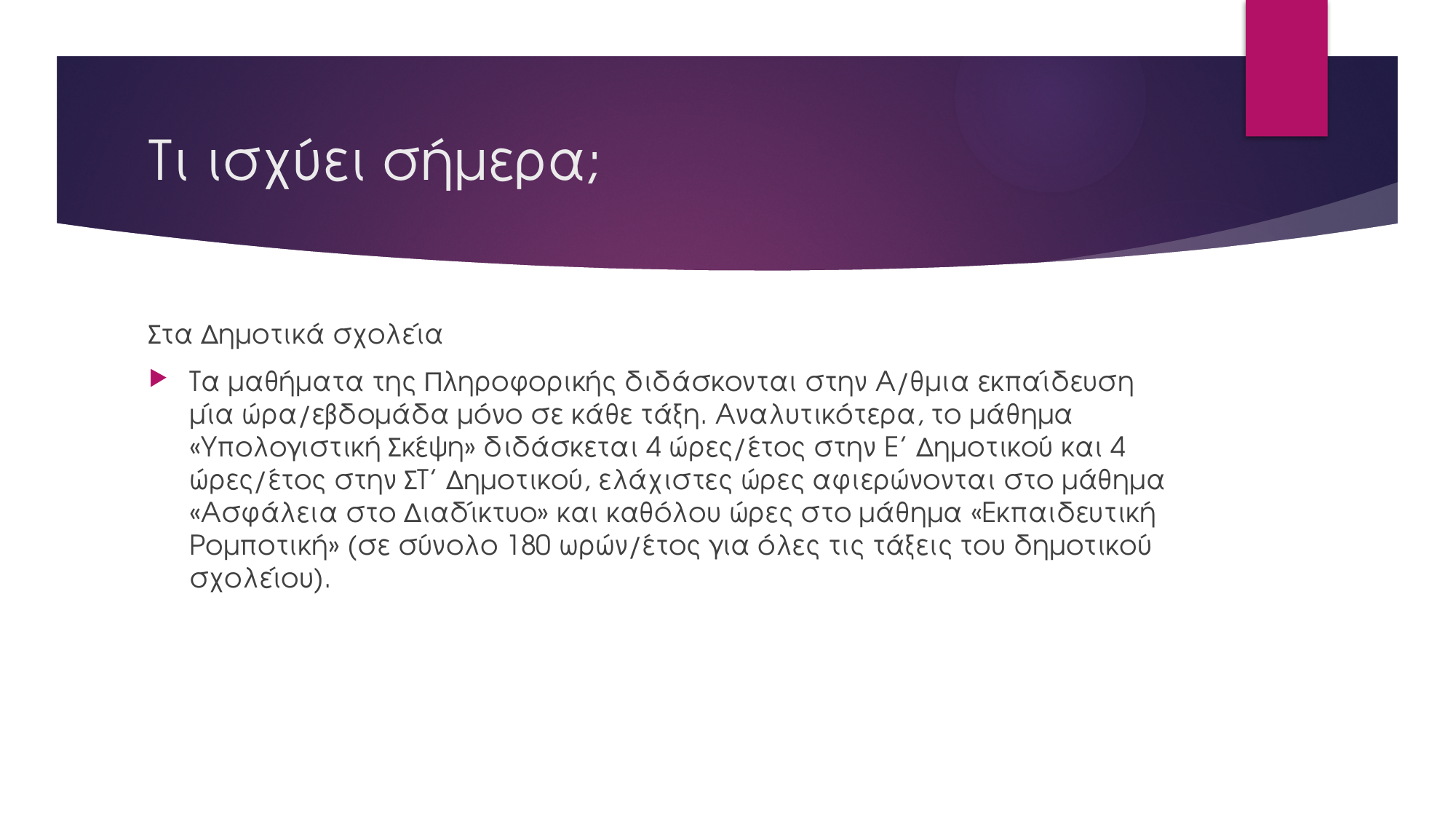

# Τι ισχύει σήμερα;
Στα Δημοτικά σχολεία
Τα μαθήματα της Πληροφορικής διδάσκονται στην Α/θμια εκπαίδευση μία ώρα/εβδομάδα μόνο σε κάθε τάξη. Αναλυτικότερα, το μάθημα «Υπολογιστική Σκέψη» διδάσκεται 4 ώρες/έτος στην Ε’ Δημοτικού και 4 ώρες/έτος στην ΣΤ’ Δημοτικού, ελάχιστες ώρες αφιερώνονται στο μάθημα «Ασφάλεια στο Διαδίκτυο» και καθόλου ώρες στο μάθημα «Εκπαιδευτική Ρομποτική» (σε σύνολο 180 ωρών/έτος για όλες τις τάξεις του δημοτικού σχολείου).